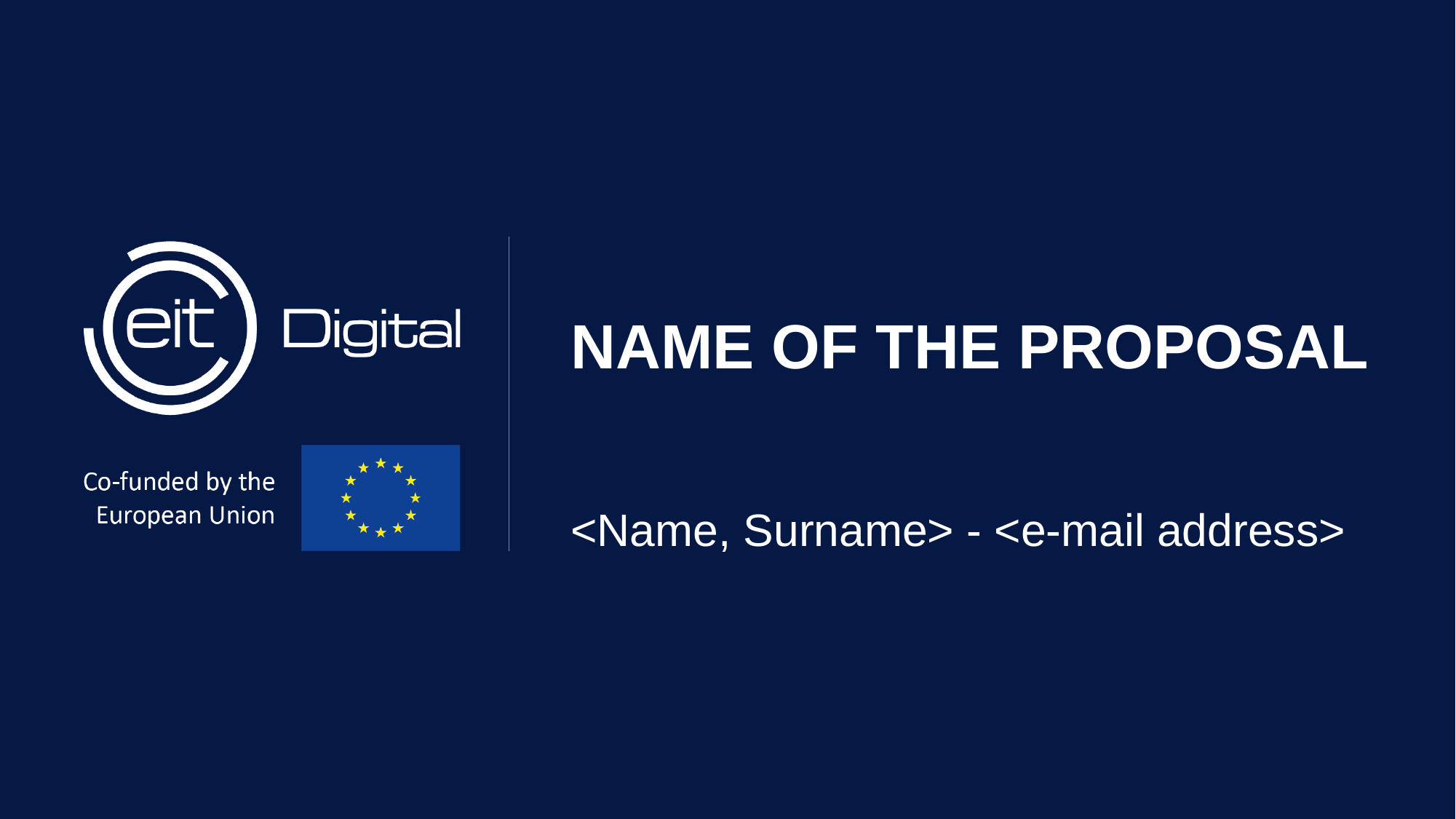

NAME OF THE PROPOSAL

<Name, Surname> - <e-mail address>